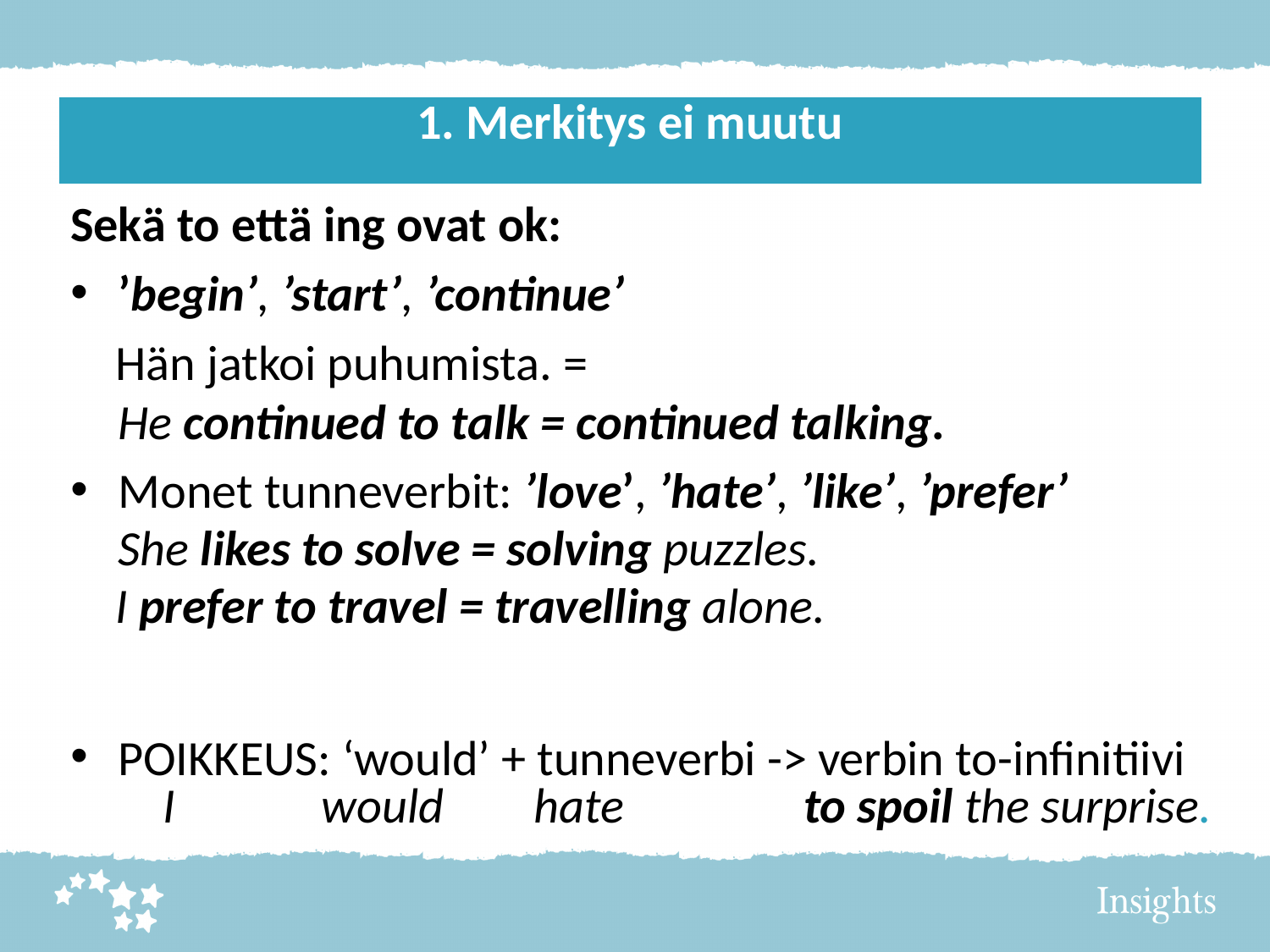

| 1. Merkitys ei muutu |
| --- |
Sekä to että ing ovat ok:
’begin’, ’start’, ’continue’
    Hän jatkoi puhumista. =
He continued to talk = continued talking.
Monet tunneverbit: ’love’, ’hate’, ’like’, ’prefer’
	She likes to solve = solving puzzles.
    I prefer to travel = travelling alone.
POIKKEUS: ‘would’ + tunneverbi -> verbin to-infinitiivi
    I             would        hate                to spoil the surprise.